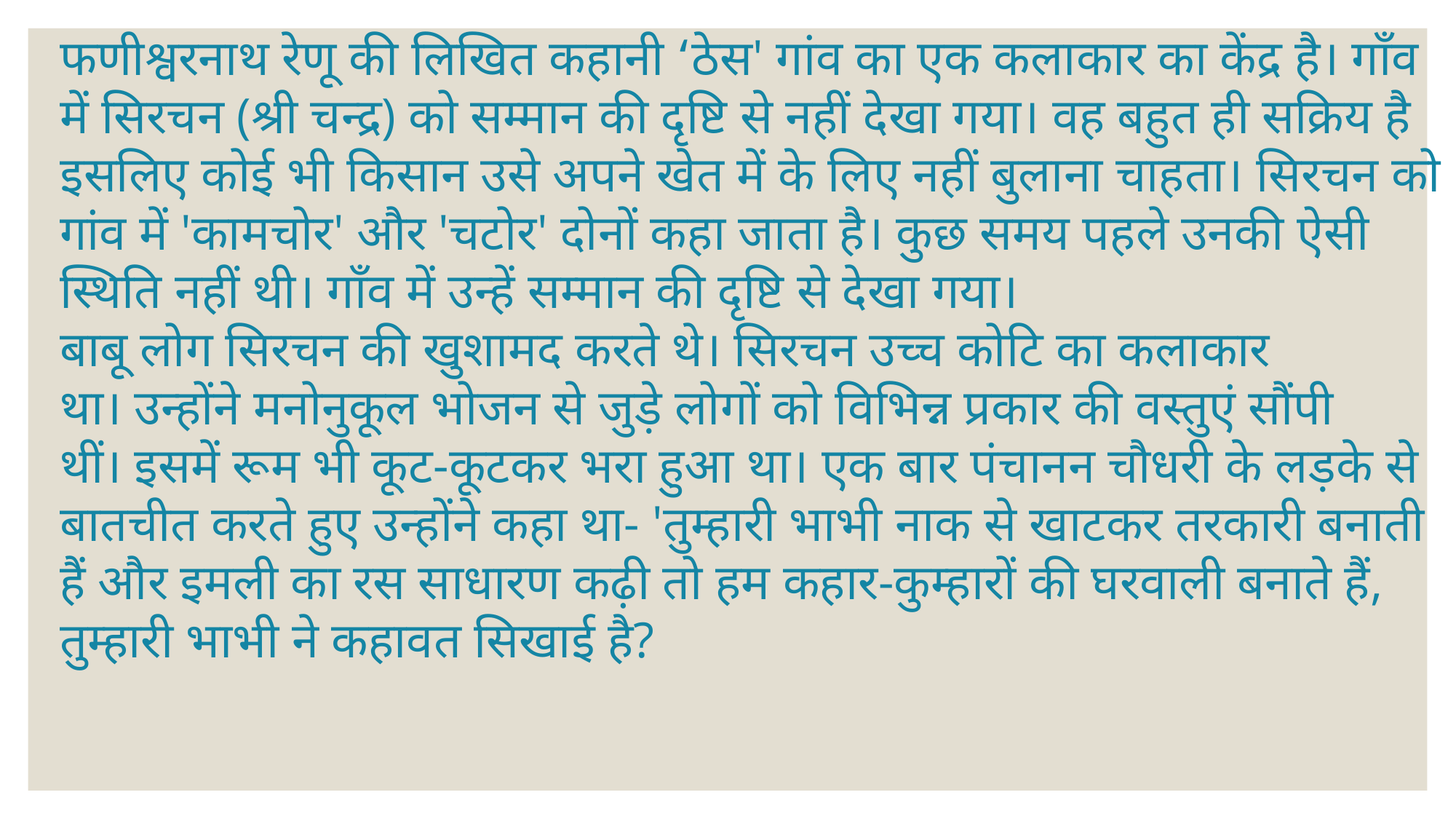

फणीश्वरनाथ रेणू की लिखित कहानी ‘ठेस' गांव का एक कलाकार का केंद्र है। गाँव में सिरचन (श्री चन्द्र) को सम्मान की दृष्टि से नहीं देखा गया। वह बहुत ही सक्रिय है इसलिए कोई भी किसान उसे अपने खेत में के लिए नहीं बुलाना चाहता। सिरचन को गांव में 'कामचोर' और 'चटोर' दोनों कहा जाता है। कुछ समय पहले उनकी ऐसी स्थिति नहीं थी। गाँव में उन्हें सम्मान की दृष्टि से देखा गया।
बाबू लोग सिरचन की खुशामद करते थे। सिरचन उच्च कोटि का कलाकार था। उन्होंने मनोनुकूल भोजन से जुड़े लोगों को विभिन्न प्रकार की वस्तुएं सौंपी थीं। इसमें रूम भी कूट-कूटकर भरा हुआ था। एक बार पंचानन चौधरी के लड़के से बातचीत करते हुए उन्होंने कहा था- 'तुम्हारी भाभी नाक से खाटकर तरकारी बनाती हैं और इमली का रस साधारण कढ़ी तो हम कहार-कुम्हारों की घरवाली बनाते हैं, तुम्हारी भाभी ने कहावत सिखाई है?